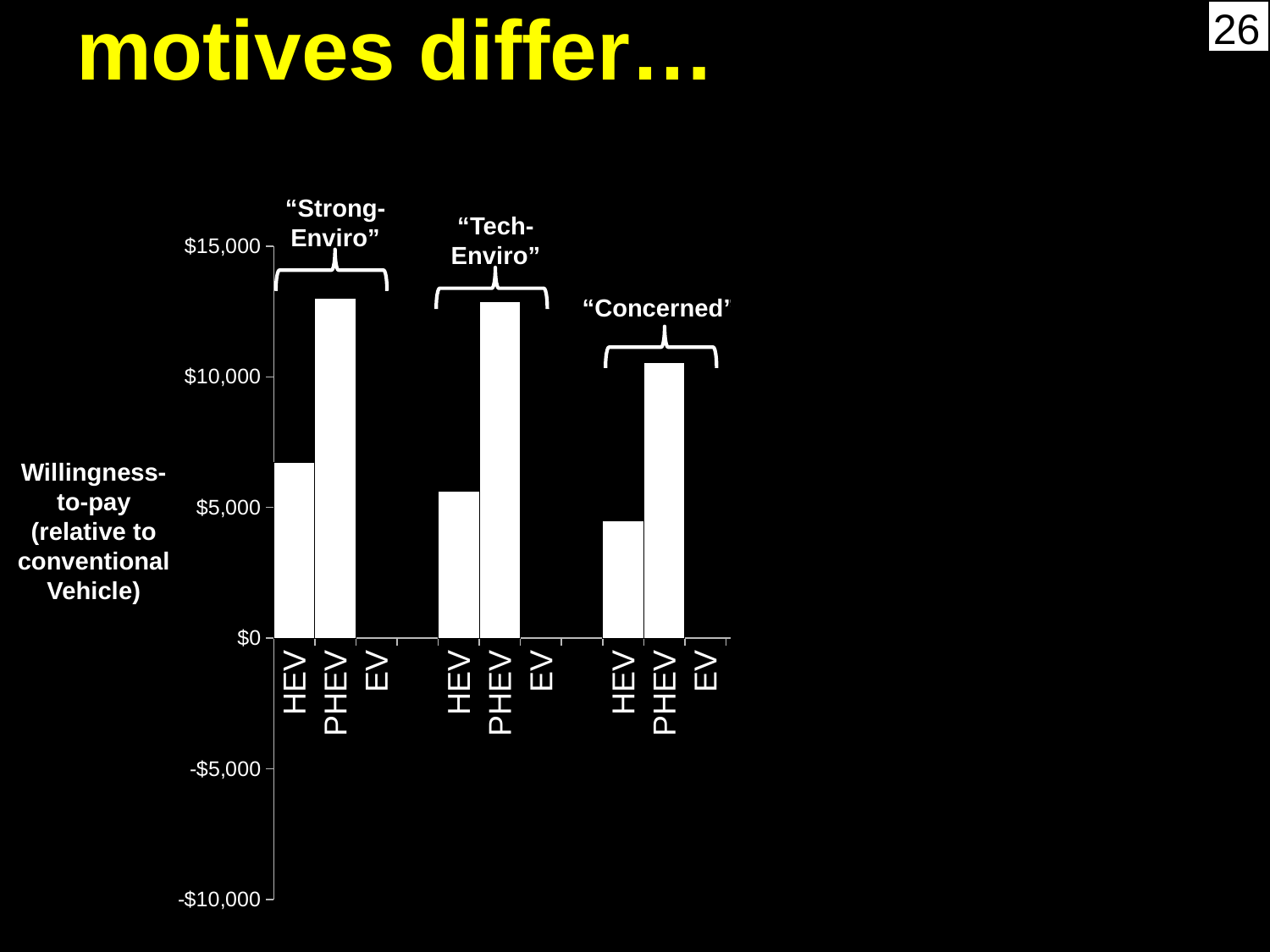

PHEVs are most popular in all lifestyle segments. But motives differ…
“Strong-
Enviro”
“Tech-
Enviro”

### Chart

| Category |  |
|---|---|
| HEV | 6734.0 |
| PHEV | 13020.0 |
| EV | None |
|  | None |
| HEV | 5631.0 |
| PHEV | 12867.0 |
| EV | None |
|  | None |
| HEV | 4505.0 |
| PHEV | 10535.0 |
| EV | None |
|  | None |
| HEV | 7443.0 |
| PHEV | 10281.0 |
| EV | None |
|  | None |
| HEV | 2365.0 |
| PHEV | 3707.0 |
| EV | -6456.0 |
|  | None |
| HEV | 5934.0 |
| PHEV | 8272.0 |
| EV | -8724.0 |

“Concerned”

“Techie”

“Un-
engaged”

Willingness-
to-pay
(relative to
conventional
Vehicle)
“Open”